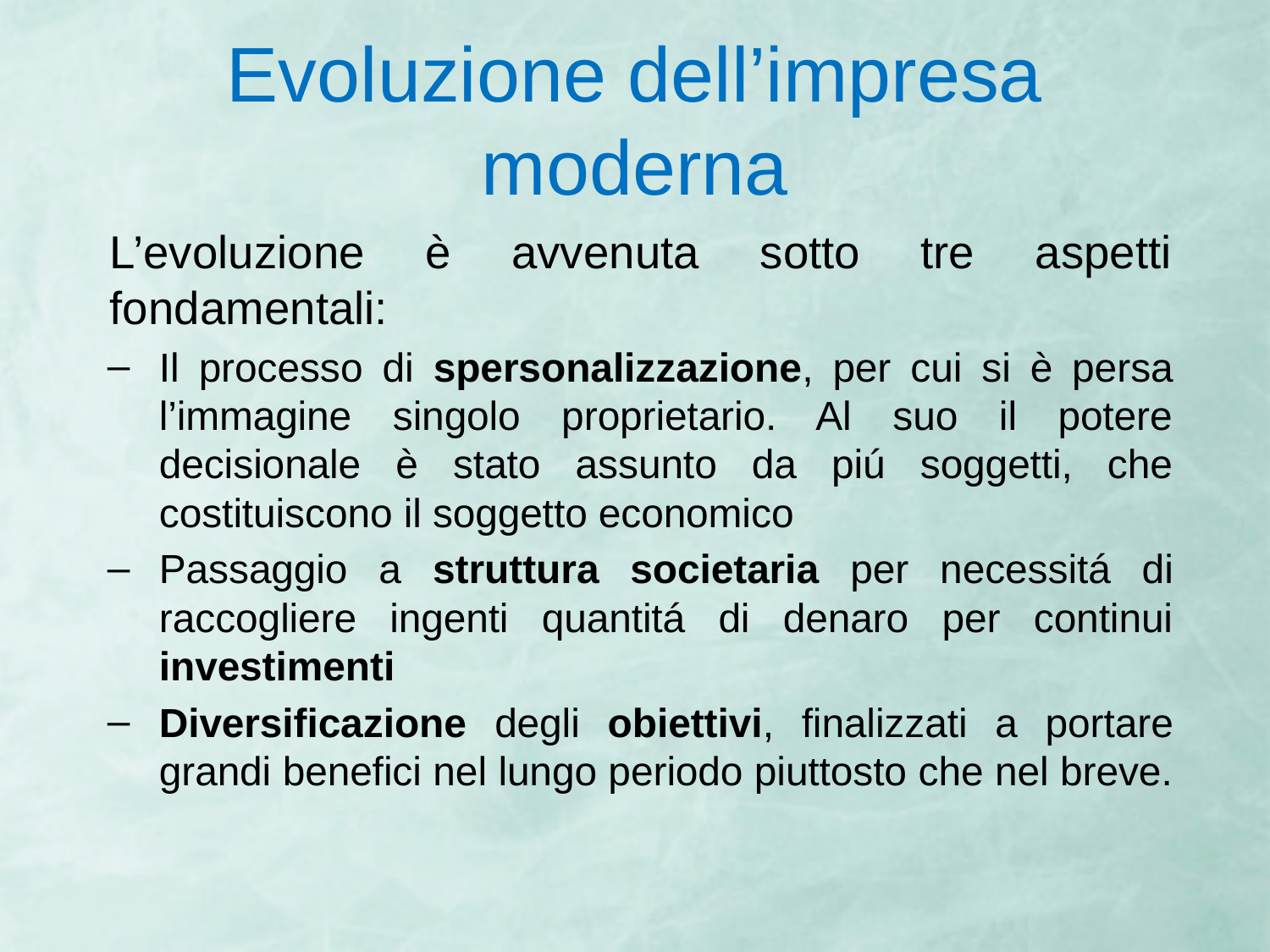

# Evoluzione dell’impresa moderna
L’evoluzione è avvenuta sotto tre aspetti fondamentali:
Il processo di spersonalizzazione, per cui si è persa l’immagine singolo proprietario. Al suo il potere decisionale è stato assunto da piú soggetti, che costituiscono il soggetto economico
Passaggio a struttura societaria per necessitá di raccogliere ingenti quantitá di denaro per continui investimenti
Diversificazione degli obiettivi, finalizzati a portare grandi benefici nel lungo periodo piuttosto che nel breve.